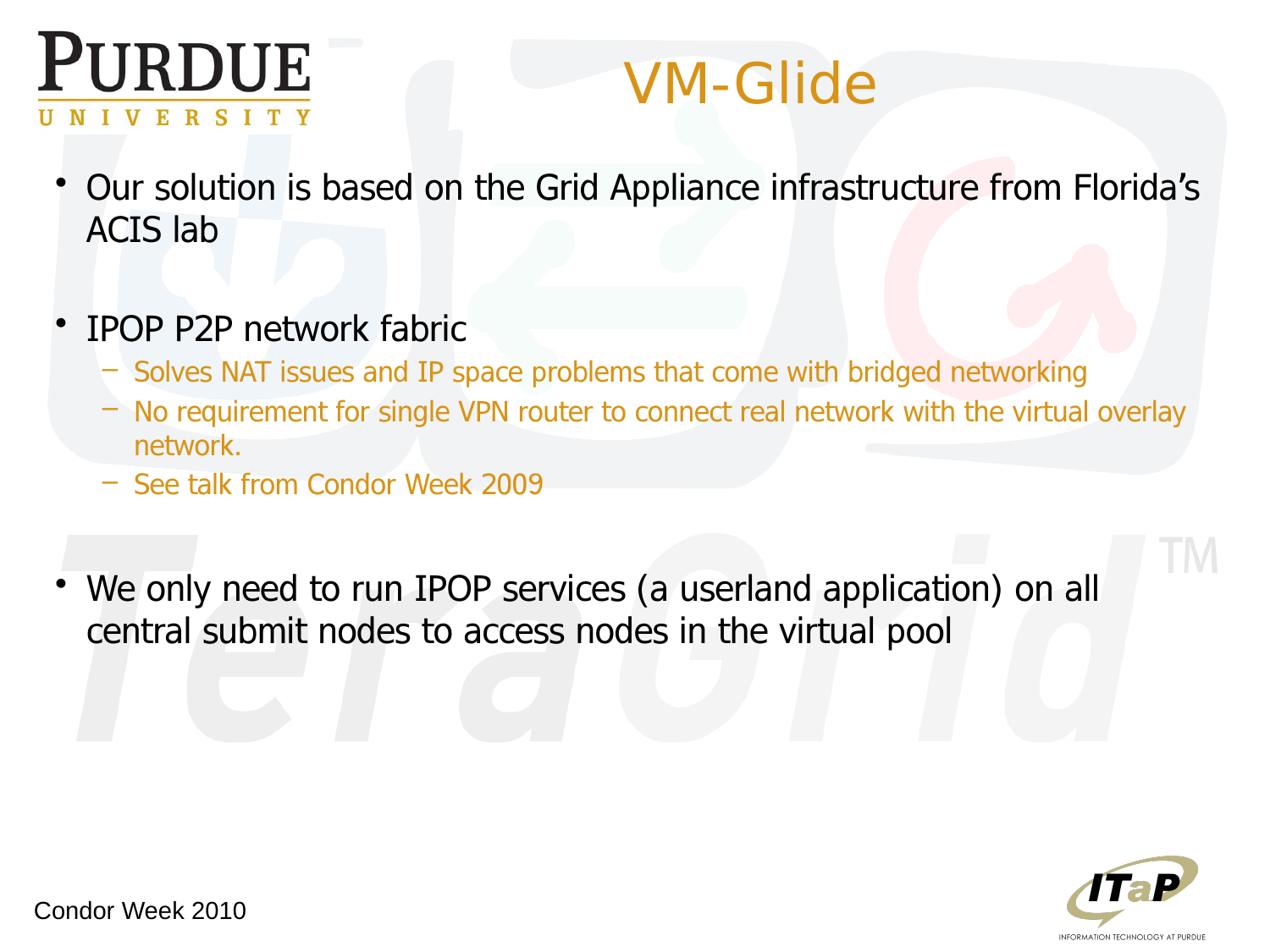

# VM-Glide
Our solution is based on the Grid Appliance infrastructure from Florida’s ACIS lab

IPOP P2P network fabric
Solves NAT issues and IP space problems that come with bridged networking
No requirement for single VPN router to connect real network with the virtual overlay network.
See talk from Condor Week 2009

We only need to run IPOP services (a userland application) on all central submit nodes to access nodes in the virtual pool
Condor Week 2010